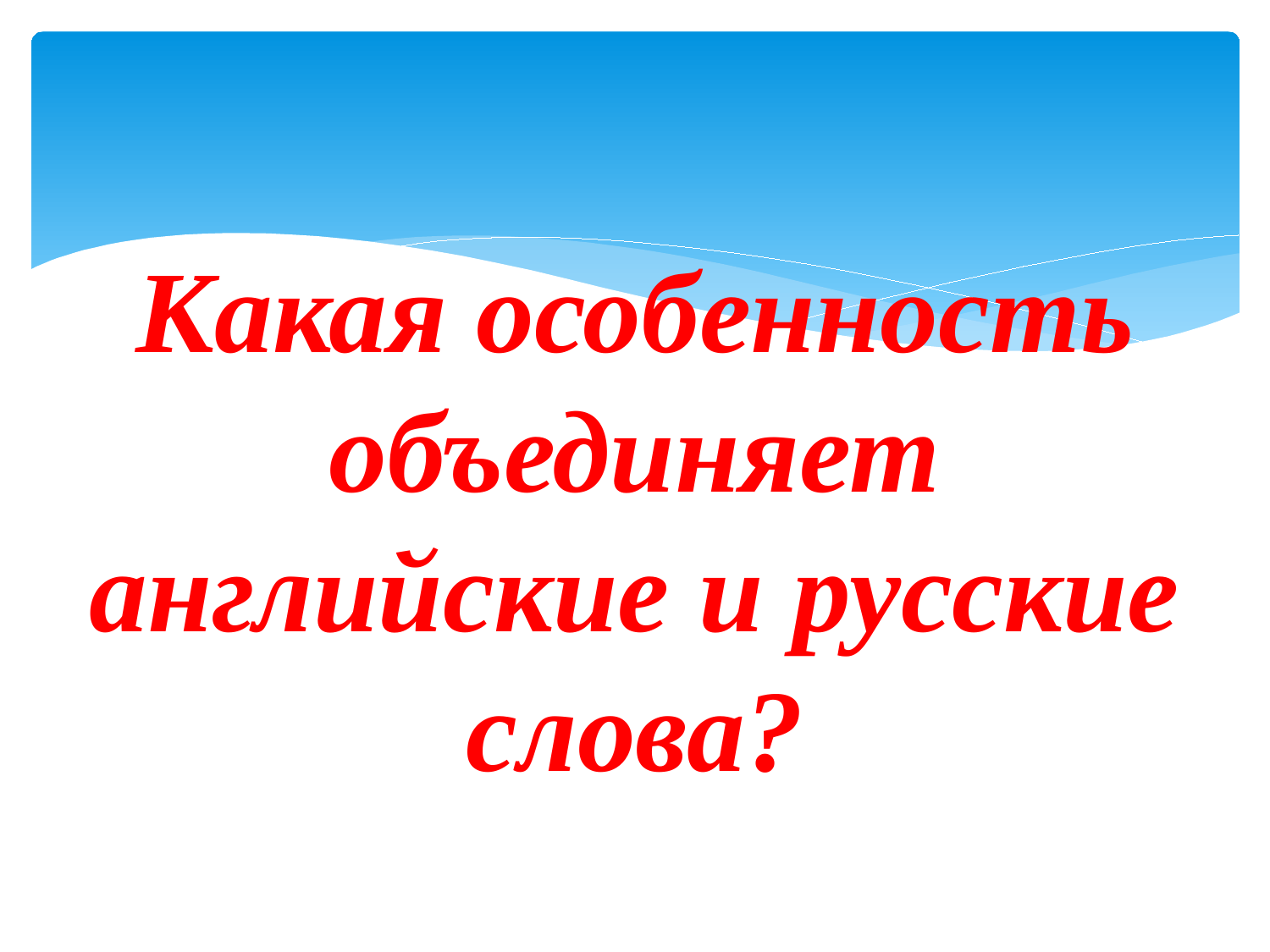

# Какая особенность объединяет английские и русские слова?